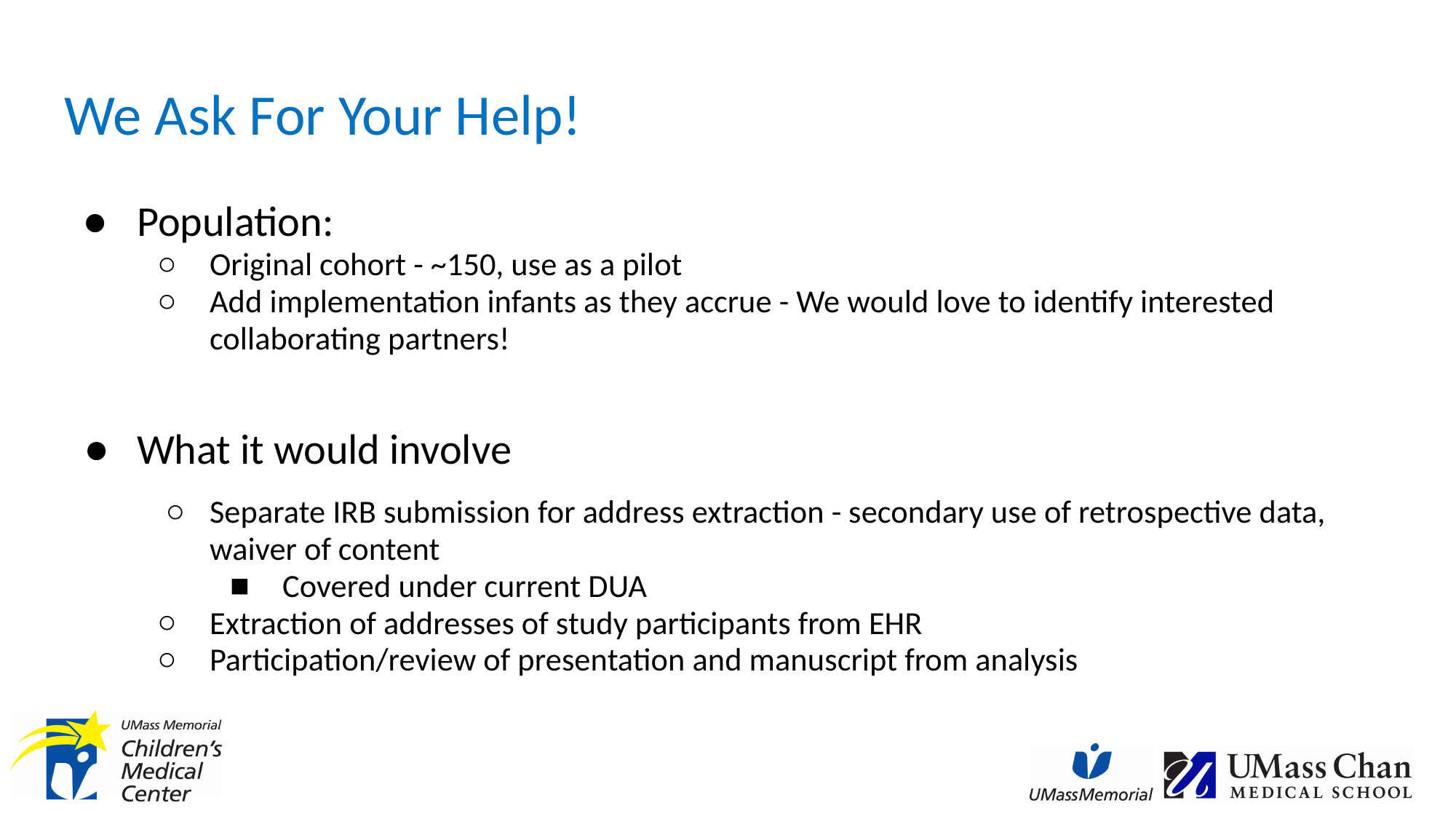

# We Ask For Your Help!
Population:
Original cohort - ~150, use as a pilot
Add implementation infants as they accrue - We would love to identify interested collaborating partners!

What it would involve
Separate IRB submission for address extraction - secondary use of retrospective data, waiver of content
Covered under current DUA
Extraction of addresses of study participants from EHR
Participation/review of presentation and manuscript from analysis